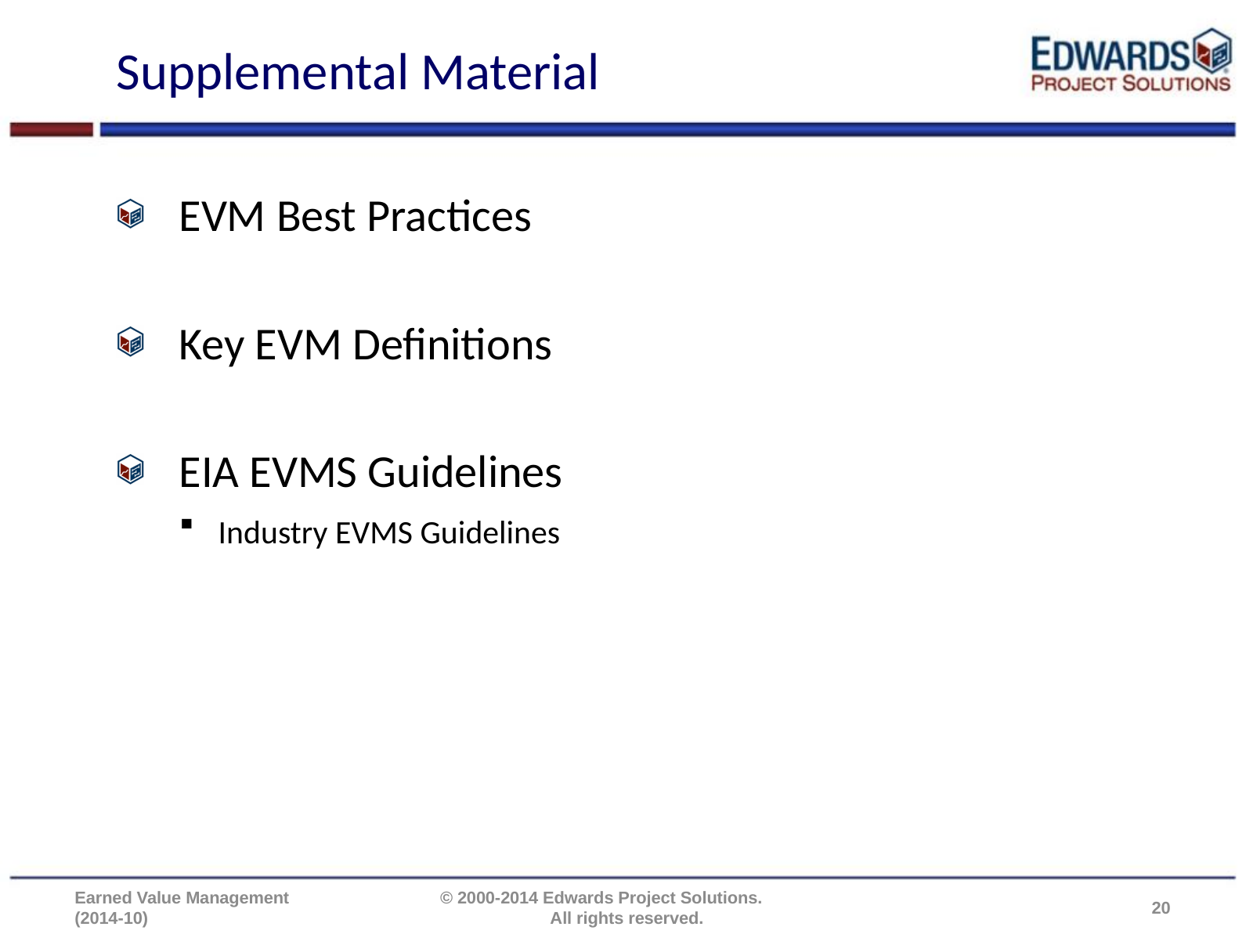

# Supplemental Material
EVM Best Practices

Key EVM Definitions

EIA EVMS Guidelines
Industry EVMS Guidelines

Earned Value Management (2014-10)
© 2000-2014 Edwards Project Solutions.            All rights reserved.
20